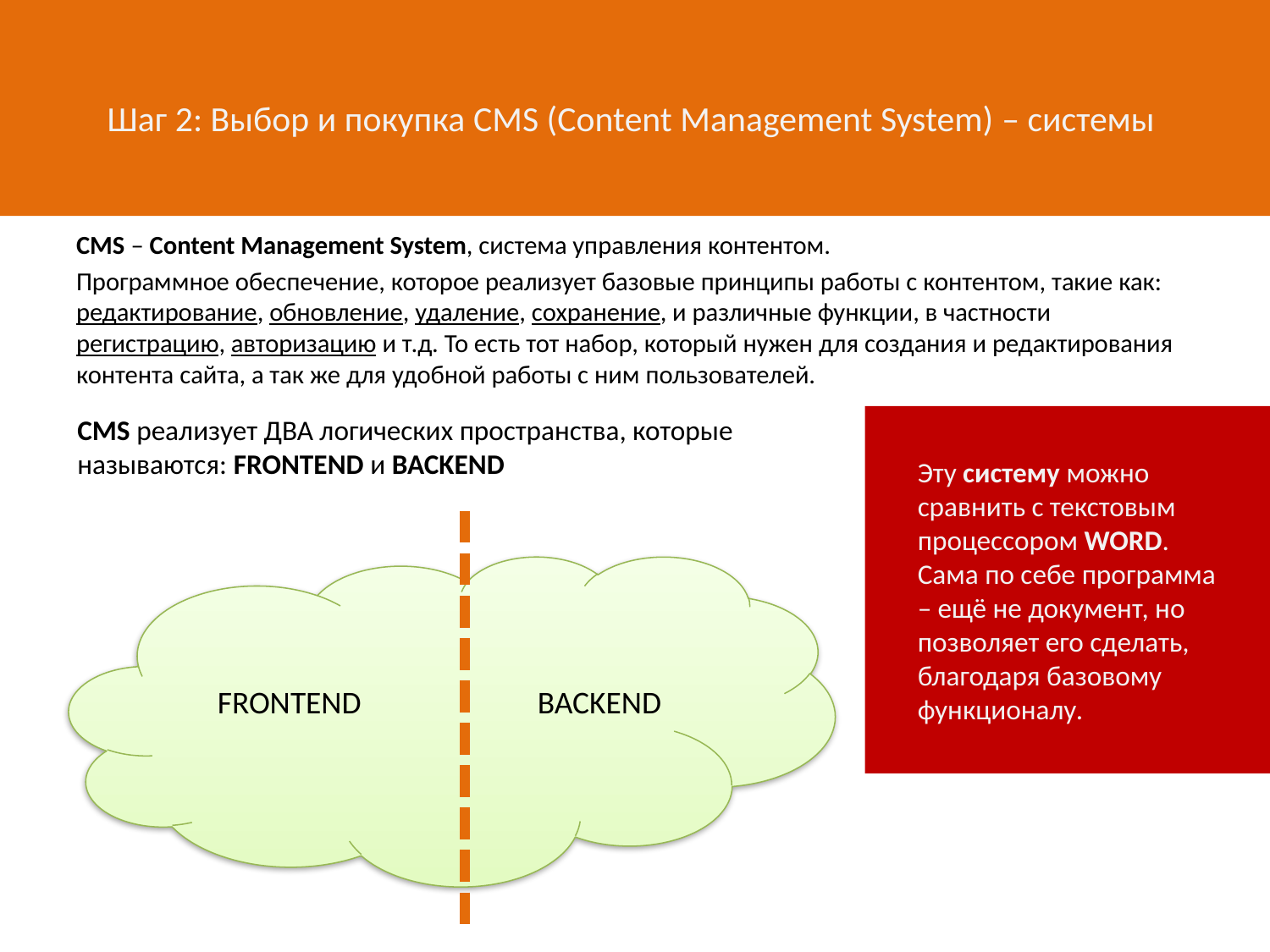

# Шаг 2: Выбор и покупка CMS (Content Management System) – системы
CMS – Content Management System, система управления контентом.
Программное обеспечение, которое реализует базовые принципы работы с контентом, такие как: редактирование, обновление, удаление, сохранение, и различные функции, в частности регистрацию, авторизацию и т.д. То есть тот набор, который нужен для создания и редактирования контента сайта, а так же для удобной работы с ним пользователей.
CMS реализует ДВА логических пространства, которые называются: FRONTEND и BACKEND

Эту систему можно сравнить с текстовым процессором WORD. Сама по себе программа – ещё не документ, но позволяет его сделать, благодаря базовому функционалу.

FRONTEND
BACKEND